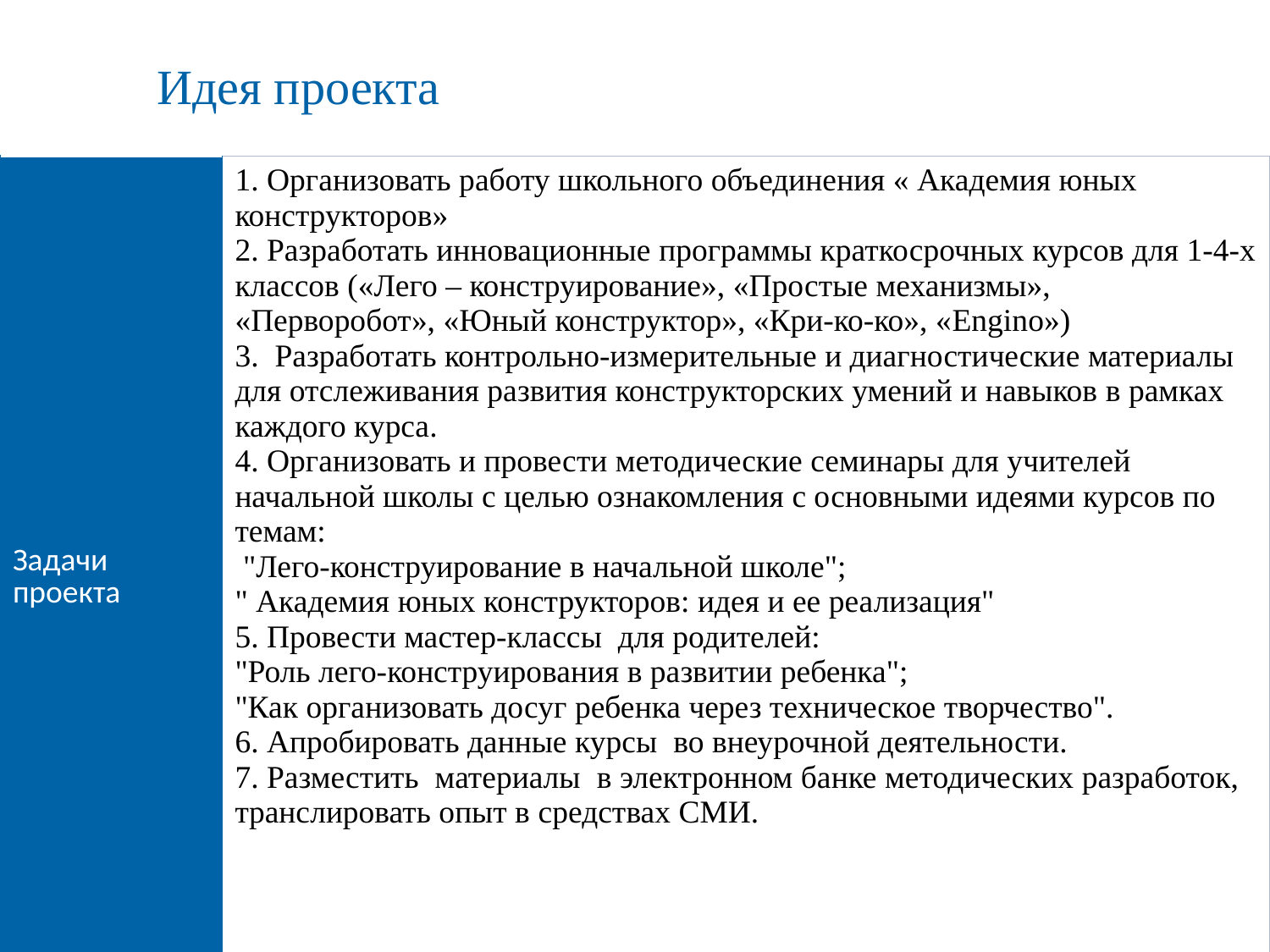

Идея проекта
| Задачи проекта | 1. Организовать работу школьного объединения « Академия юных конструкторов» 2. Разработать инновационные программы краткосрочных курсов для 1-4-х классов («Лего – конструирование», «Простые механизмы», «Перворобот», «Юный конструктор», «Кри-ко-ко», «Engino») 3. Разработать контрольно-измерительные и диагностические материалы для отслеживания развития конструкторских умений и навыков в рамках каждого курса. 4. Организовать и провести методические семинары для учителей начальной школы с целью ознакомления с основными идеями курсов по темам: "Лего-конструирование в начальной школе"; " Академия юных конструкторов: идея и ее реализация" 5. Провести мастер-классы для родителей: "Роль лего-конструирования в развитии ребенка"; "Как организовать досуг ребенка через техническое творчество". 6. Апробировать данные курсы во внеурочной деятельности. 7. Разместить материалы в электронном банке методических разработок, транслировать опыт в средствах СМИ. |
| --- | --- |

      Российская академия народного хозяйства и государственной службы при  Президенте Российской Федерации.   Выпускной квалификационный проект
8